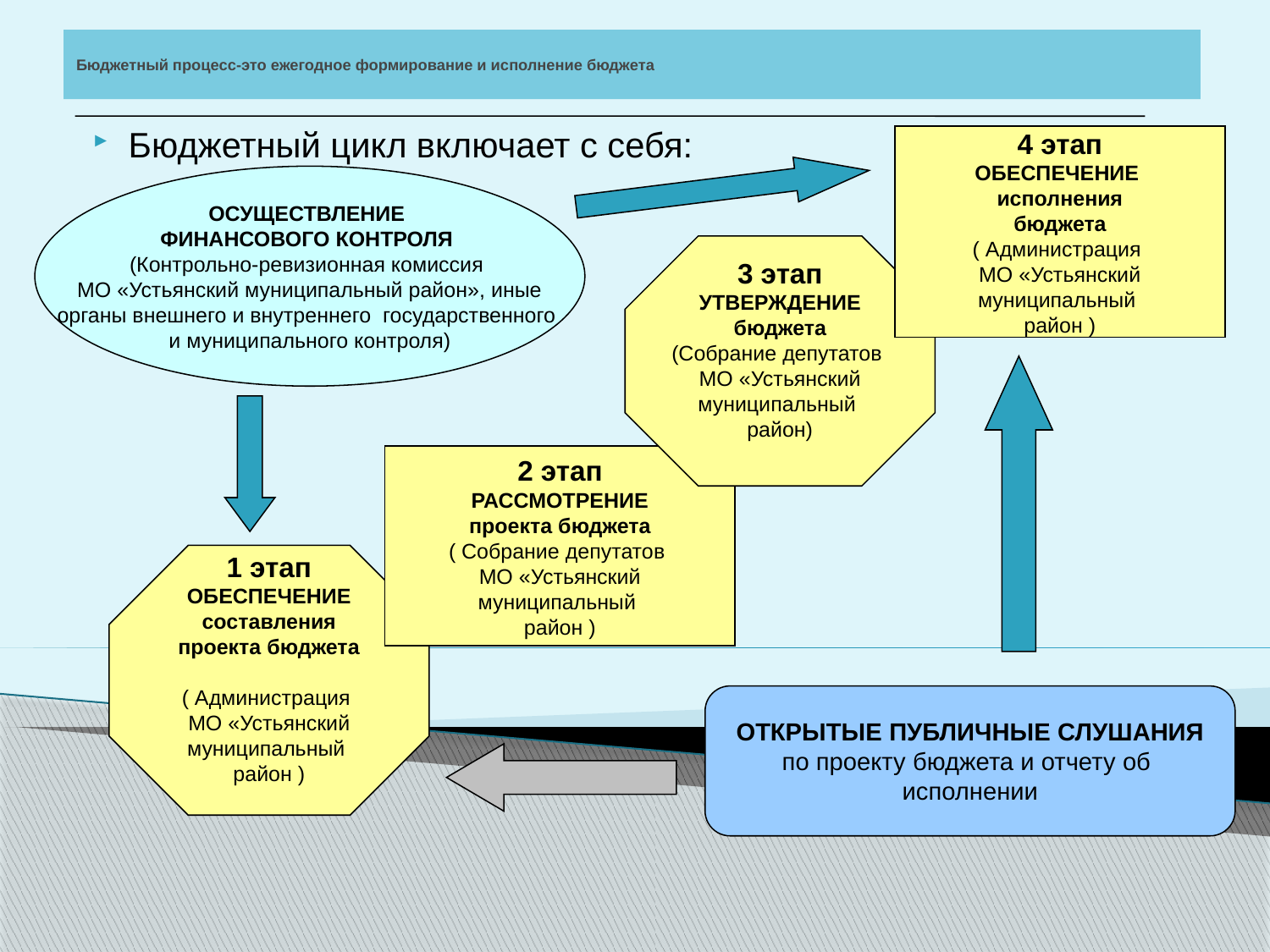

Бюджетный процесс-это ежегодное формирование и исполнение бюджета
Бюджетный цикл включает с себя:

4 этап
ОБЕСПЕЧЕНИЕ
исполнения
бюджета
( Администрация
МО «Устьянский
муниципальный
район )

ОСУЩЕСТВЛЕНИЕ
ФИНАНСОВОГО КОНТРОЛЯ
(Контрольно-ревизионная комиссия
МО «Устьянский муниципальный район», иные
органы внешнего и внутреннего  государственного
и муниципального контроля)

3 этап
УТВЕРЖДЕНИЕ
бюджета
(Собрание депутатов
МО «Устьянский
муниципальный
район)

2 этап
РАССМОТРЕНИЕ
проекта бюджета
( Собрание депутатов
МО «Устьянский
муниципальный
район )

1 этап
ОБЕСПЕЧЕНИЕ
составления
проекта бюджета

( Администрация
МО «Устьянский
муниципальный
район )

ОТКРЫТЫЕ ПУБЛИЧНЫЕ СЛУШАНИЯ
по проекту бюджета и отчету об
исполнении